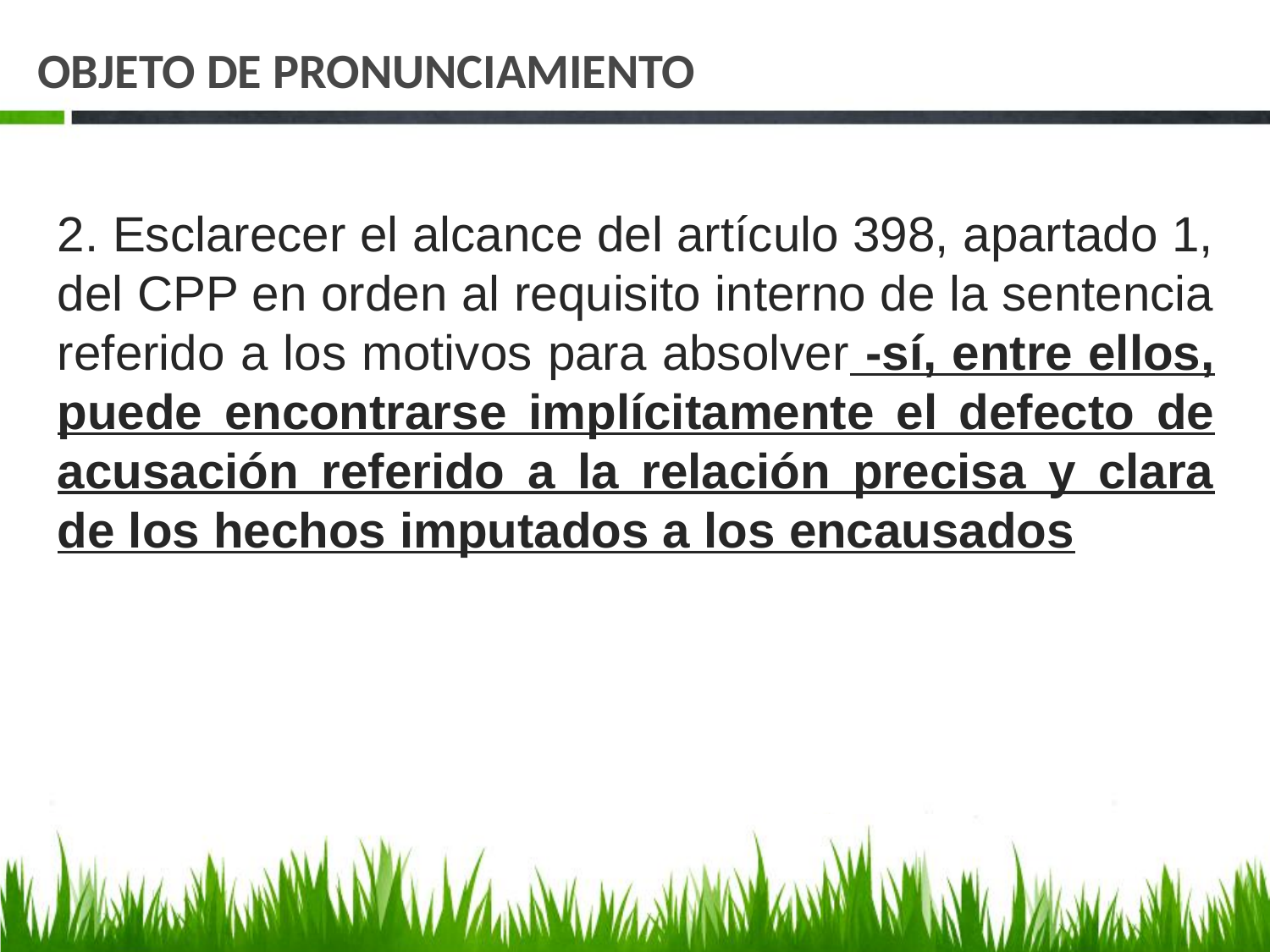

# OBJETO DE PRONUNCIAMIENTO
2. Esclarecer el alcance del artículo 398, apartado 1, del CPP en orden al requisito interno de la sentencia referido a los motivos para absolver -sí, entre ellos, puede encontrarse implícitamente el defecto de acusación referido a la relación precisa y clara de los hechos imputados a los encausados